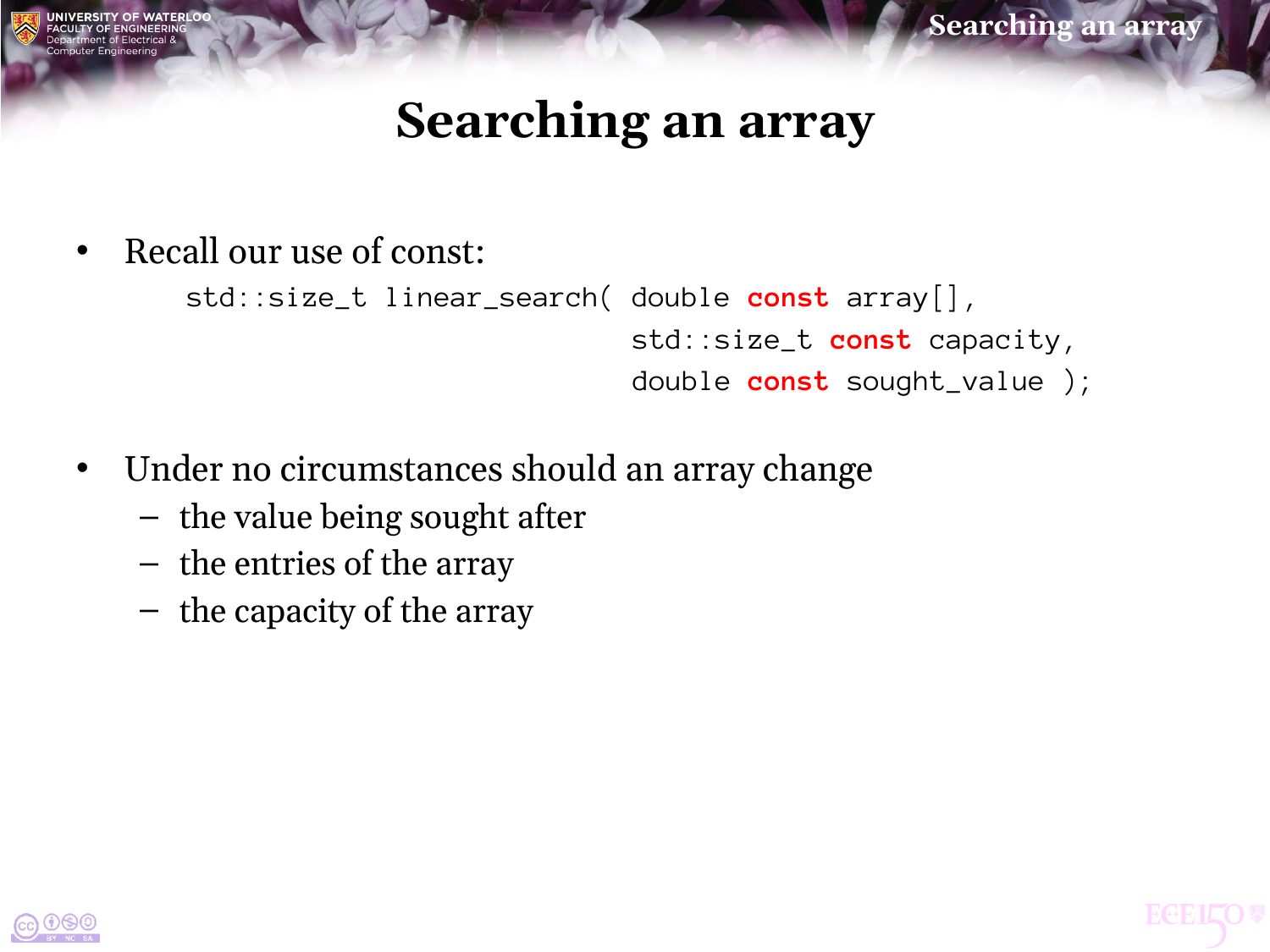

# Searching an array
Recall our use of const:
std::size_t linear_search( double const array[],
                           std::size_t const capacity,
                           double const sought_value );

Under no circumstances should an array change
the value being sought after
the entries of the array
the capacity of the array